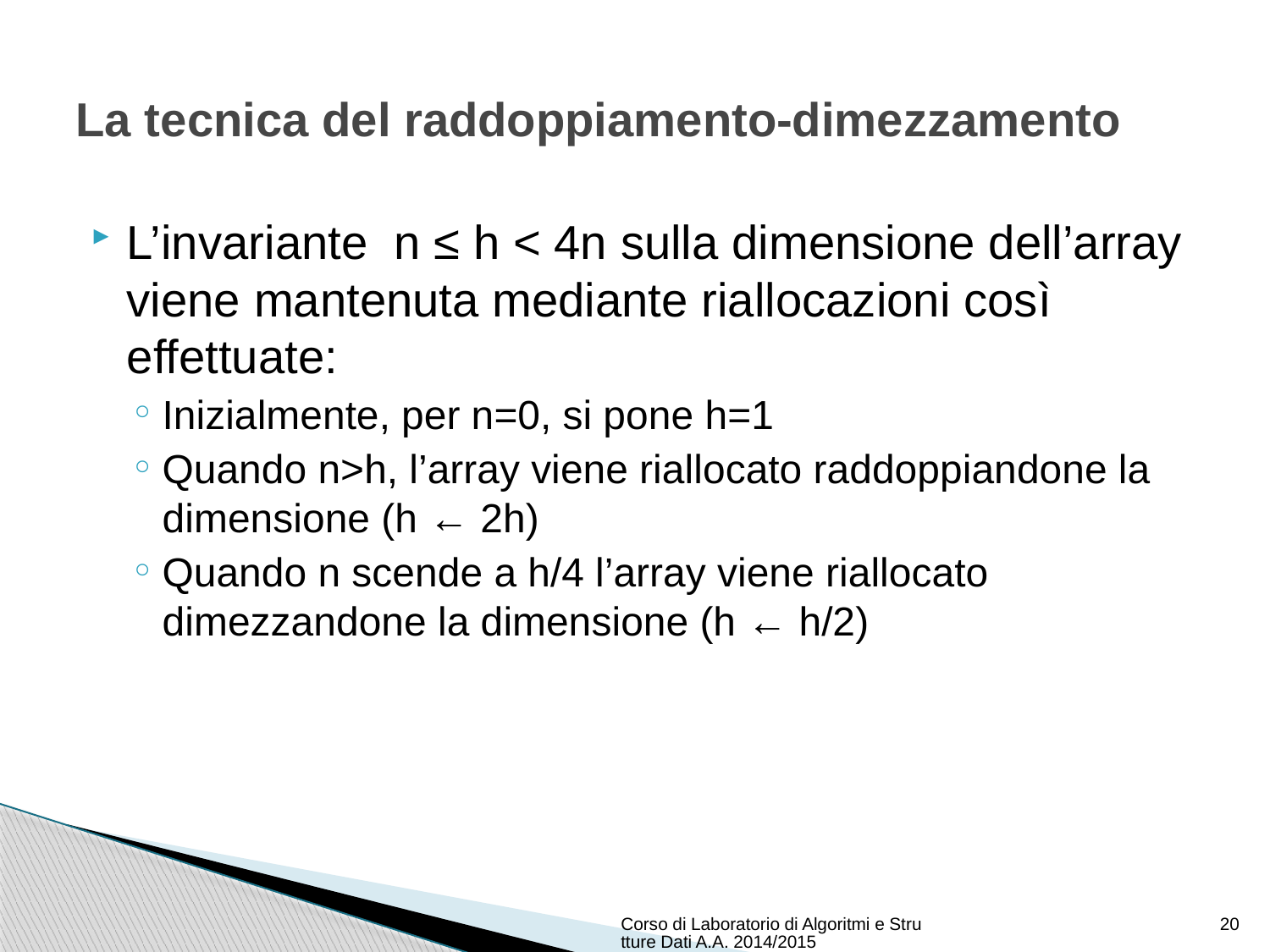

# La tecnica del raddoppiamento-dimezzamento
L’invariante  n ≤ h < 4n sulla dimensione dell’array viene mantenuta mediante riallocazioni così effettuate:
Inizialmente, per n=0, si pone h=1
Quando n>h, l’array viene riallocato raddoppiandone la dimensione (h ← 2h)
Quando n scende a h/4 l’array viene riallocato dimezzandone la dimensione (h ← h/2)
Corso di Laboratorio di Algoritmi e Strutture Dati A.A. 2014/2015
20